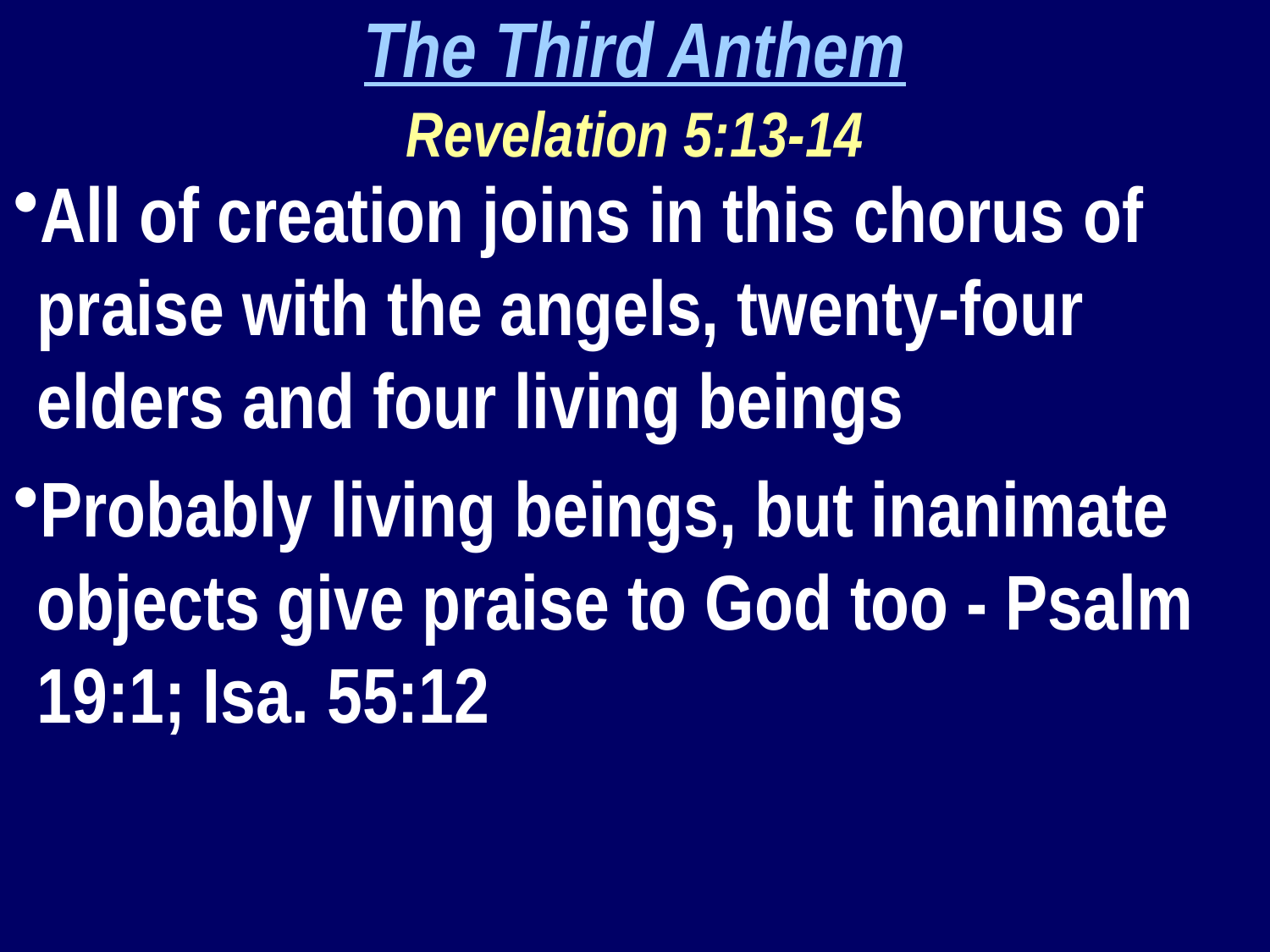

The Third Anthem
Revelation 5:13-14
All of creation joins in this chorus of praise with the angels, twenty-four elders and four living beings
Probably living beings, but inanimate objects give praise to God too - Psalm 19:1; Isa. 55:12